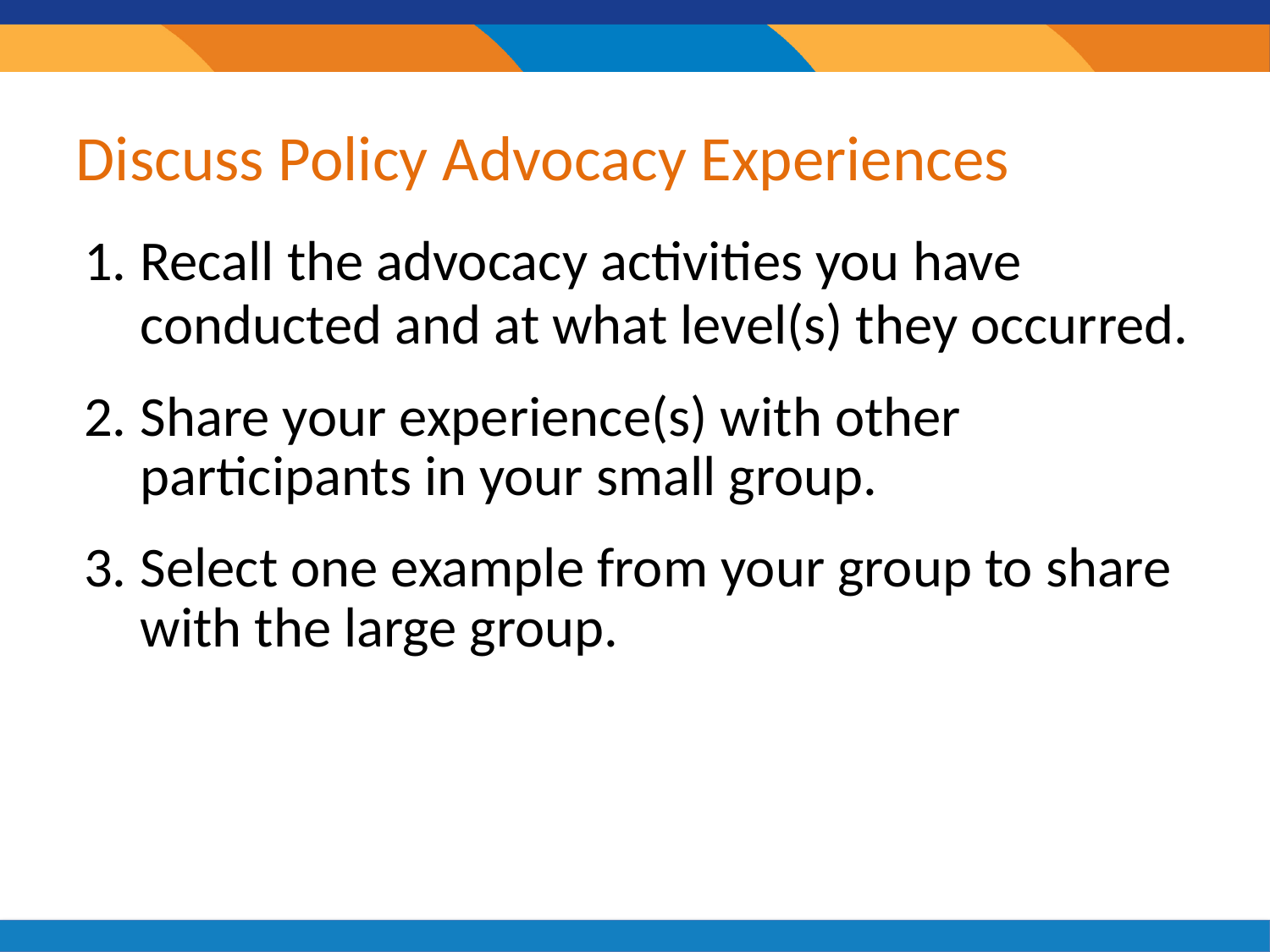

# Discuss Policy Advocacy Experiences
1.	Recall the advocacy activities you have conducted and at what level(s) they occurred.
Share your experience(s) with other participants in your small group.
Select one example from your group to share with the large group.